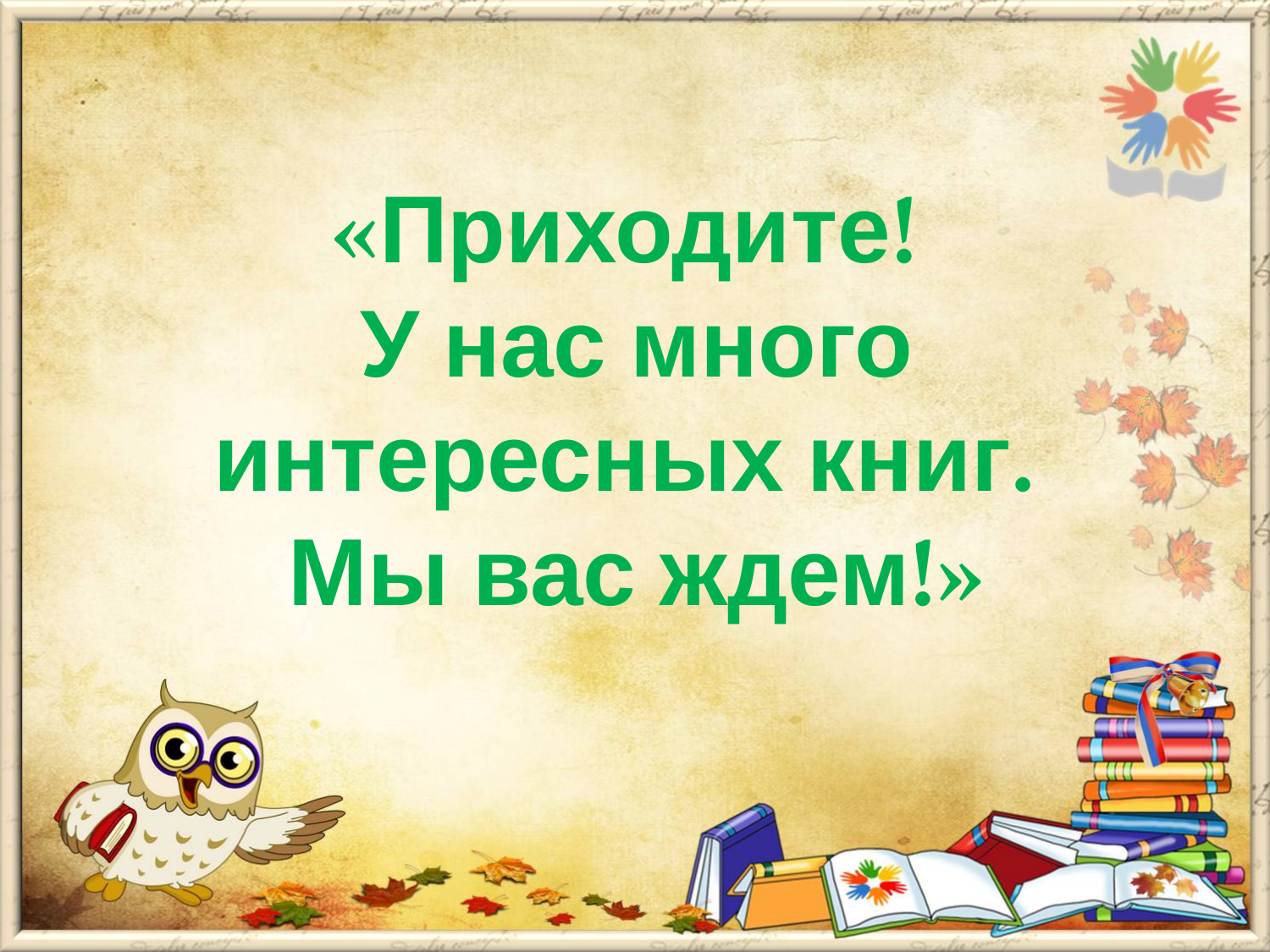

# «Приходите! У нас много интересных книг. Мы вас ждем!»